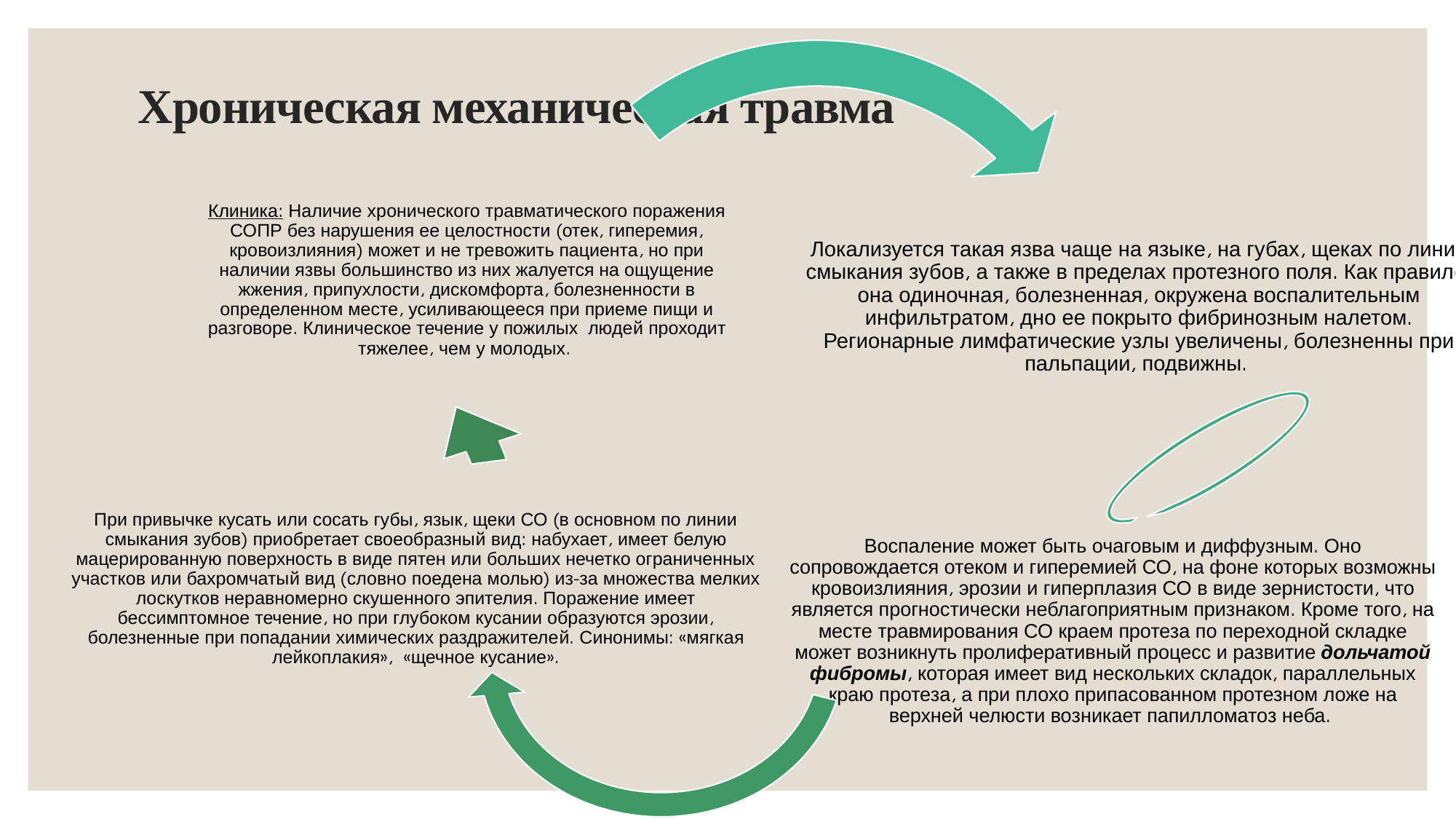

# Хроническая механическая травма
Клиника: Наличие хронического травматического поражения СОПР без нарушения ее целостности (отек, гиперемия, кровоизлияния) может и не тревожить пациента, но при наличии язвы большинство из них жалуется на ощущение жжения, припухлости, дискомфорта, болезненности в определенном месте, усиливающееся при приеме пищи и разговоре. Клиническое течение у пожилых  людей проходит тяжелее, чем у молодых.
Локализуется такая язва чаще на языке, на губах, щеках по линии смыкания зубов, а также в пределах протезного поля. Как правило, она одиночная, болезненная, окружена воспалительным инфильтратом, дно ее покрыто фибринозным налетом. Регионарные лимфатические узлы увеличены, болезненны при пальпации, подвижны.
Воспаление может быть очаговым и диффузным. Оно сопровождается отеком и гиперемией СО, на фоне которых возможны кровоизлияния, эрозии и гиперплазия СО в виде зернистости, что является прогностически неблагоприятным признаком. Кроме того, на месте травмирования СО краем протеза по переходной складке может возникнуть пролиферативный процесс и развитие дольчатой фибромы, которая имеет вид нескольких складок, параллельных краю протеза, а при плохо припасованном протезном ложе на верхней челюсти возникает папилломатоз неба.
При привычке кусать или сосать губы, язык, щеки СО (в основном по линии смыкания зубов) приобретает своеобразный вид: набухает, имеет белую мацерированную поверхность в виде пятен или больших нечетко ограниченных участков или бахромчатый вид (словно поедена молью) из-за множества мелких лоскутков неравномерно скушенного эпителия. Поражение имеет бессимптомное течение, но при глубоком кусании образуются эрозии, болезненные при попадании химических раздражителей. Синонимы: «мягкая лейкоплакия»,  «щечное кусание».